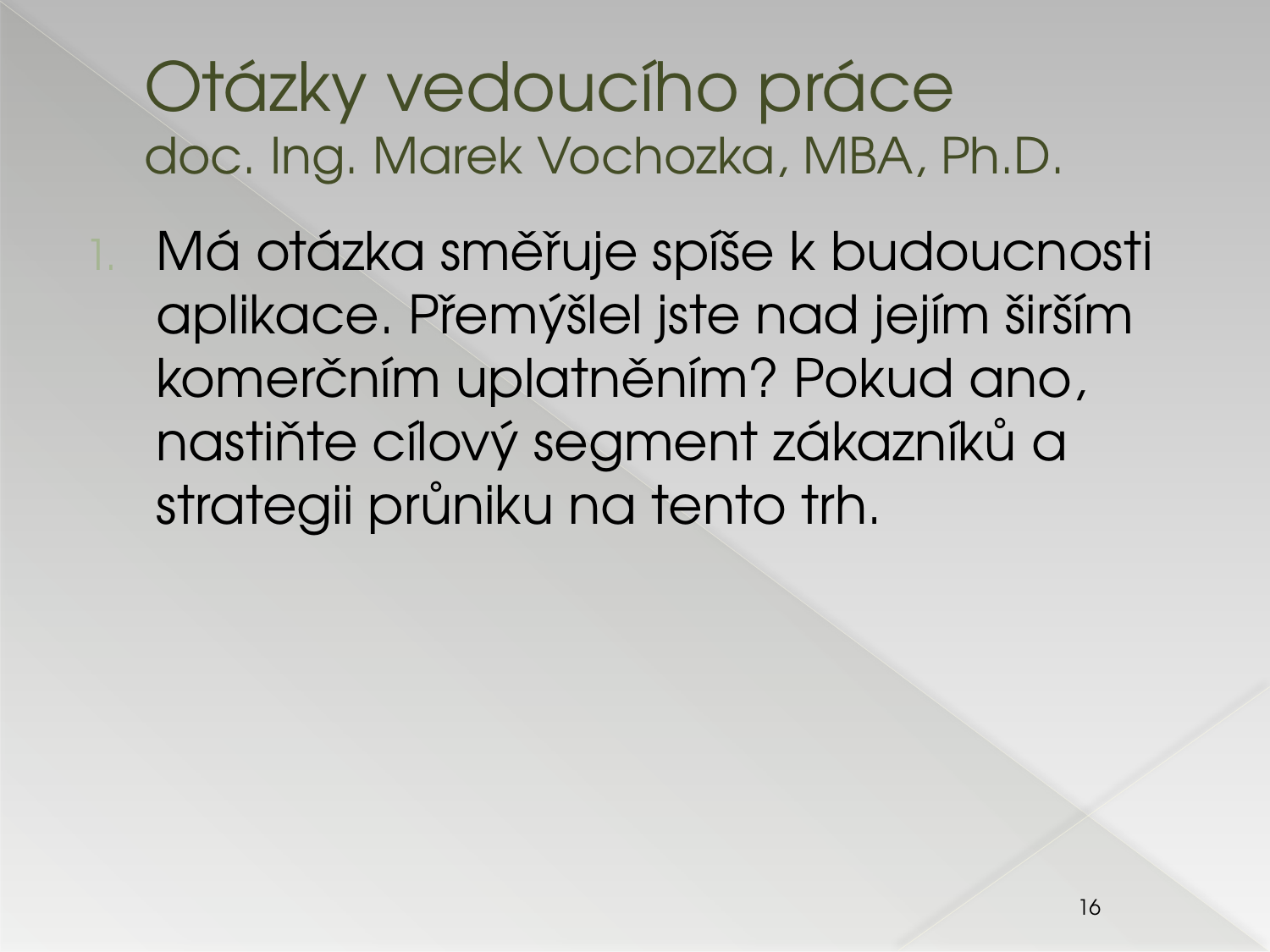

# Otázky vedoucího práce doc. Ing. Marek Vochozka, MBA, Ph.D.
Má otázka směřuje spíše k budoucnosti aplikace. Přemýšlel jste nad jejím širším komerčním uplatněním? Pokud ano, nastiňte cílový segment zákazníků a strategii průniku na tento trh.
16